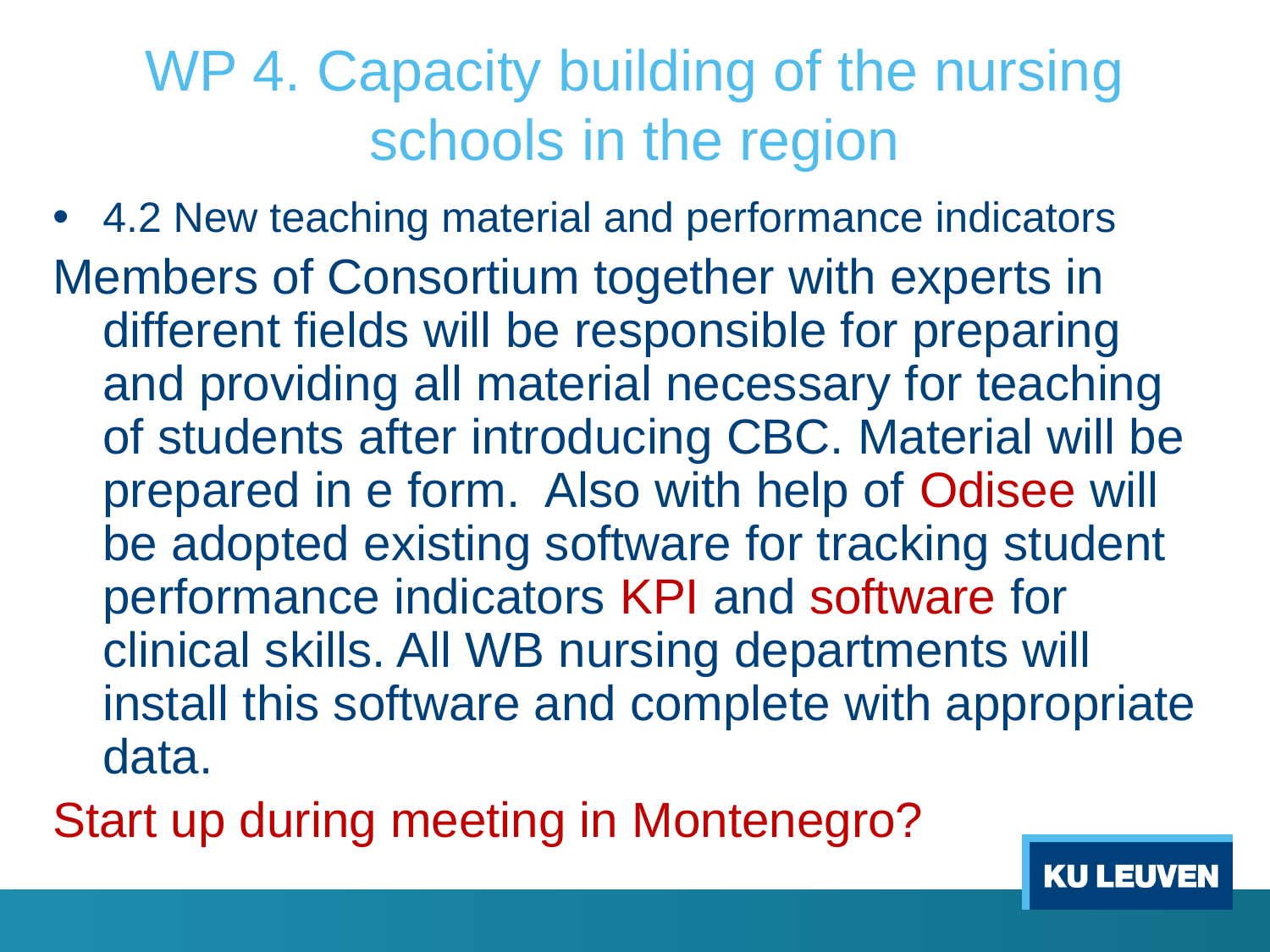

# WP 4. Capacity building of the nursing schools in the region
4.2 New teaching material and performance indicators
Members of Consortium together with experts in different fields will be responsible for preparing and providing all material necessary for teaching of students after introducing CBC. Material will be prepared in e form.  Also with help of Odisee will be adopted existing software for tracking student performance indicators KPI and software for clinical skills. All WB nursing departments will install this software and complete with appropriate data.
Start up during meeting in Montenegro?